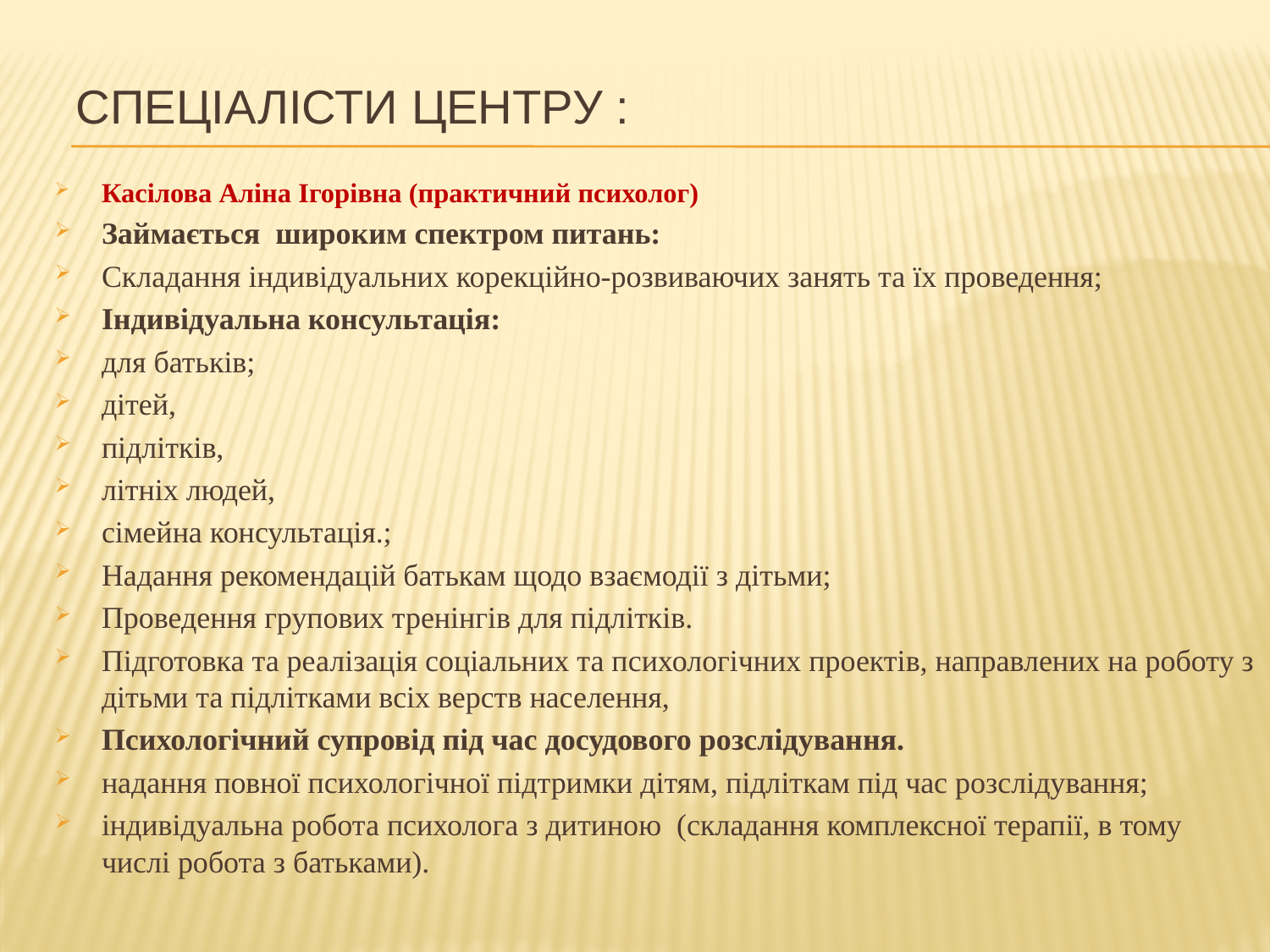

# Спеціалісти Центру :
Касілова Аліна Ігорівна (практичний психолог)
Займається  широким спектром питань:
Складання індивідуальних корекційно-розвиваючих занять та їх проведення;
Індивідуальна консультація:
для батьків;
дітей,
підлітків,
літніх людей,
сімейна консультація.;
Надання рекомендацій батькам щодо взаємодії з дітьми;
Проведення групових тренінгів для підлітків.
Підготовка та реалізація соціальних та психологічних проектів, направлених на роботу з дітьми та підлітками всіх верств населення,
Психологічний супровід під час досудового розслідування.
надання повної психологічної підтримки дітям, підліткам під час розслідування;
індивідуальна робота психолога з дитиною  (складання комплексної терапії, в тому числі робота з батьками).